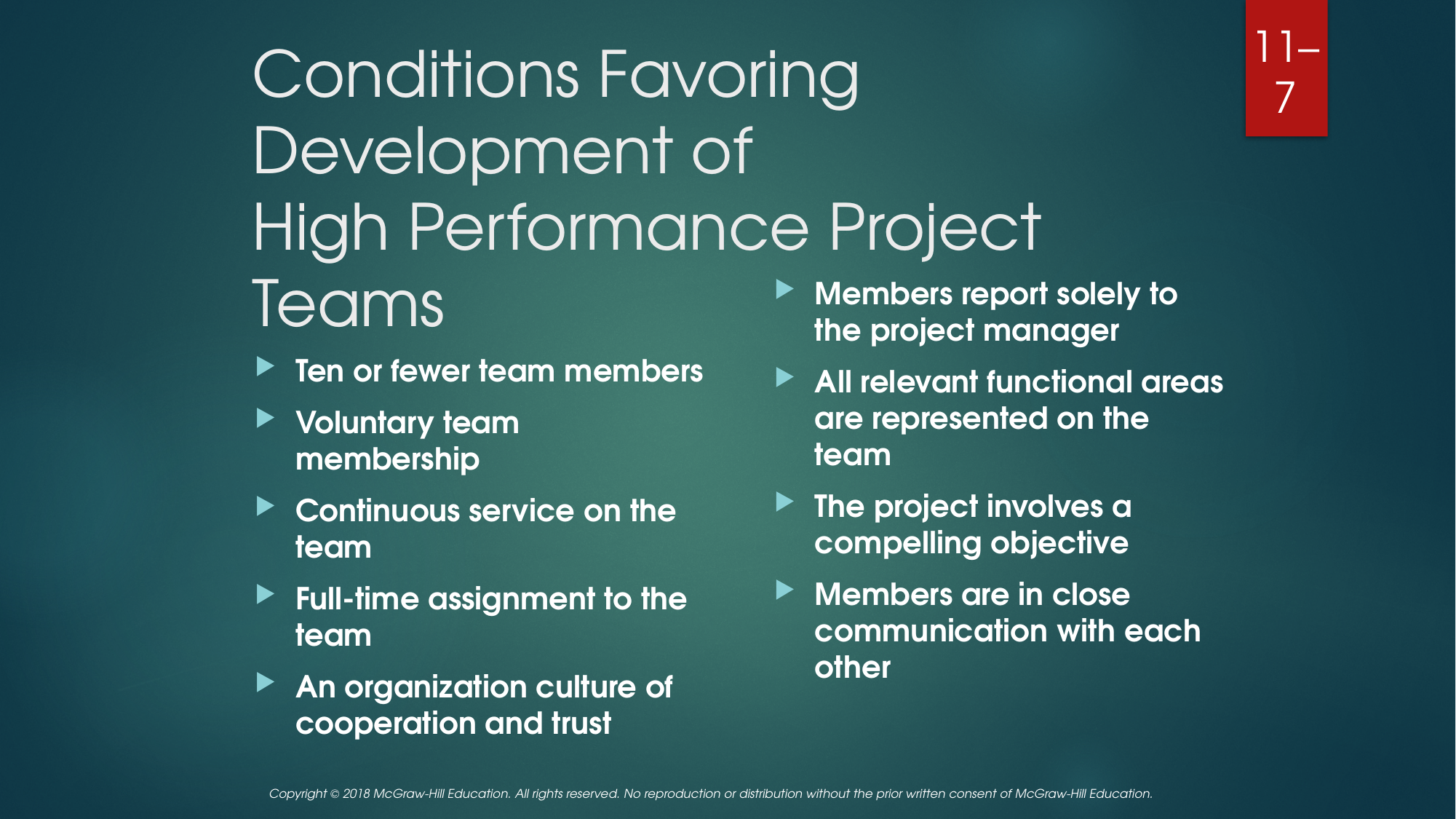

# Conditions Favoring Development of High Performance Project Teams
Members report solely to the project manager
All relevant functional areas are represented on the team
The project involves a compelling objective
Members are in close communication with each other
Ten or fewer team members
Voluntary team membership
Continuous service on the team
Full-time assignment to the team
An organization culture of cooperation and trust
11–7
Copyright © 2018 McGraw-Hill Education. All rights reserved. No reproduction or distribution without the prior written consent of McGraw-Hill Education.